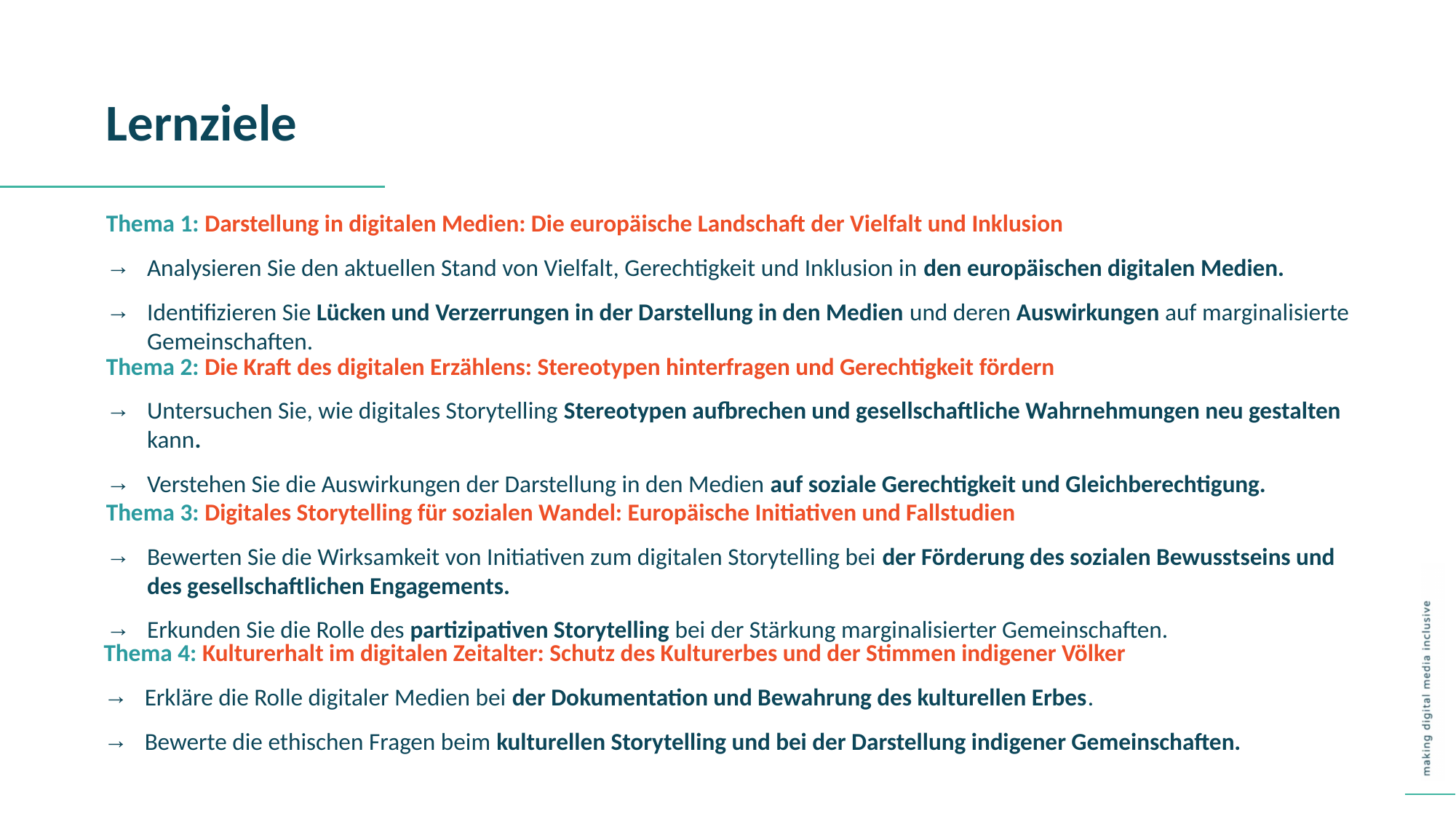

Lernziele
Thema 1: Darstellung in digitalen Medien: Die europäische Landschaft der Vielfalt und Inklusion
Analysieren Sie den aktuellen Stand von Vielfalt, Gerechtigkeit und Inklusion in den europäischen digitalen Medien.
Identifizieren Sie Lücken und Verzerrungen in der Darstellung in den Medien und deren Auswirkungen auf marginalisierte Gemeinschaften.
Thema 2: Die Kraft des digitalen Erzählens: Stereotypen hinterfragen und Gerechtigkeit fördern
Untersuchen Sie, wie digitales Storytelling Stereotypen aufbrechen und gesellschaftliche Wahrnehmungen neu gestalten kann.
Verstehen Sie die Auswirkungen der Darstellung in den Medien auf soziale Gerechtigkeit und Gleichberechtigung.
Thema 3: Digitales Storytelling für sozialen Wandel: Europäische Initiativen und Fallstudien
Bewerten Sie die Wirksamkeit von Initiativen zum digitalen Storytelling bei der Förderung des sozialen Bewusstseins und des gesellschaftlichen Engagements.
Erkunden Sie die Rolle des partizipativen Storytelling bei der Stärkung marginalisierter Gemeinschaften.

Thema 4: Kulturerhalt im digitalen Zeitalter: Schutz des Kulturerbes und der Stimmen indigener Völker
Erkläre die Rolle digitaler Medien bei der Dokumentation und Bewahrung des kulturellen Erbes.
Bewerte die ethischen Fragen beim kulturellen Storytelling und bei der Darstellung indigener Gemeinschaften.